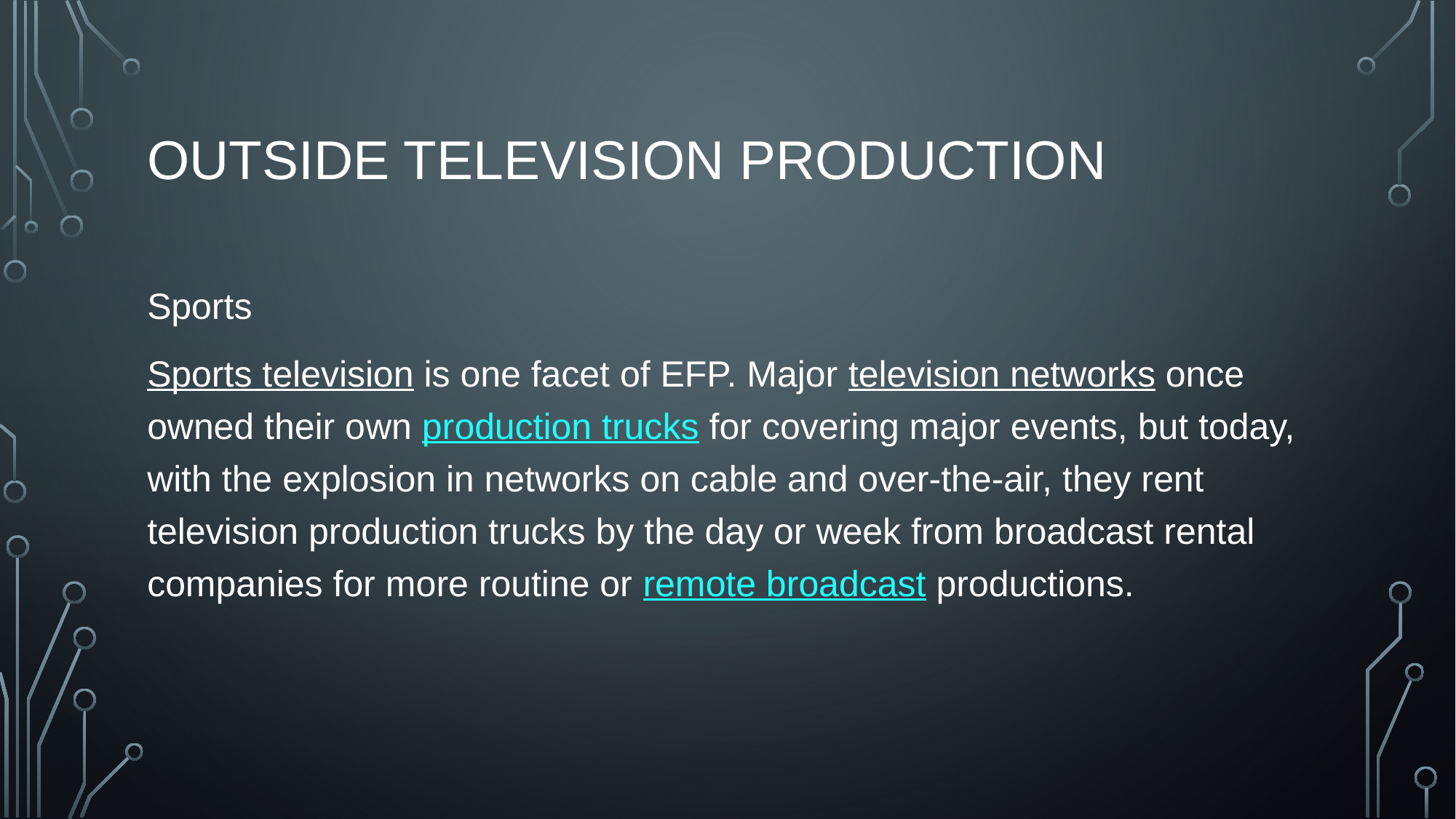

# outside television production
Sports
Sports television is one facet of EFP. Major television networks once owned their own production trucks for covering major events, but today, with the explosion in networks on cable and over-the-air, they rent television production trucks by the day or week from broadcast rental companies for more routine or remote broadcast productions.